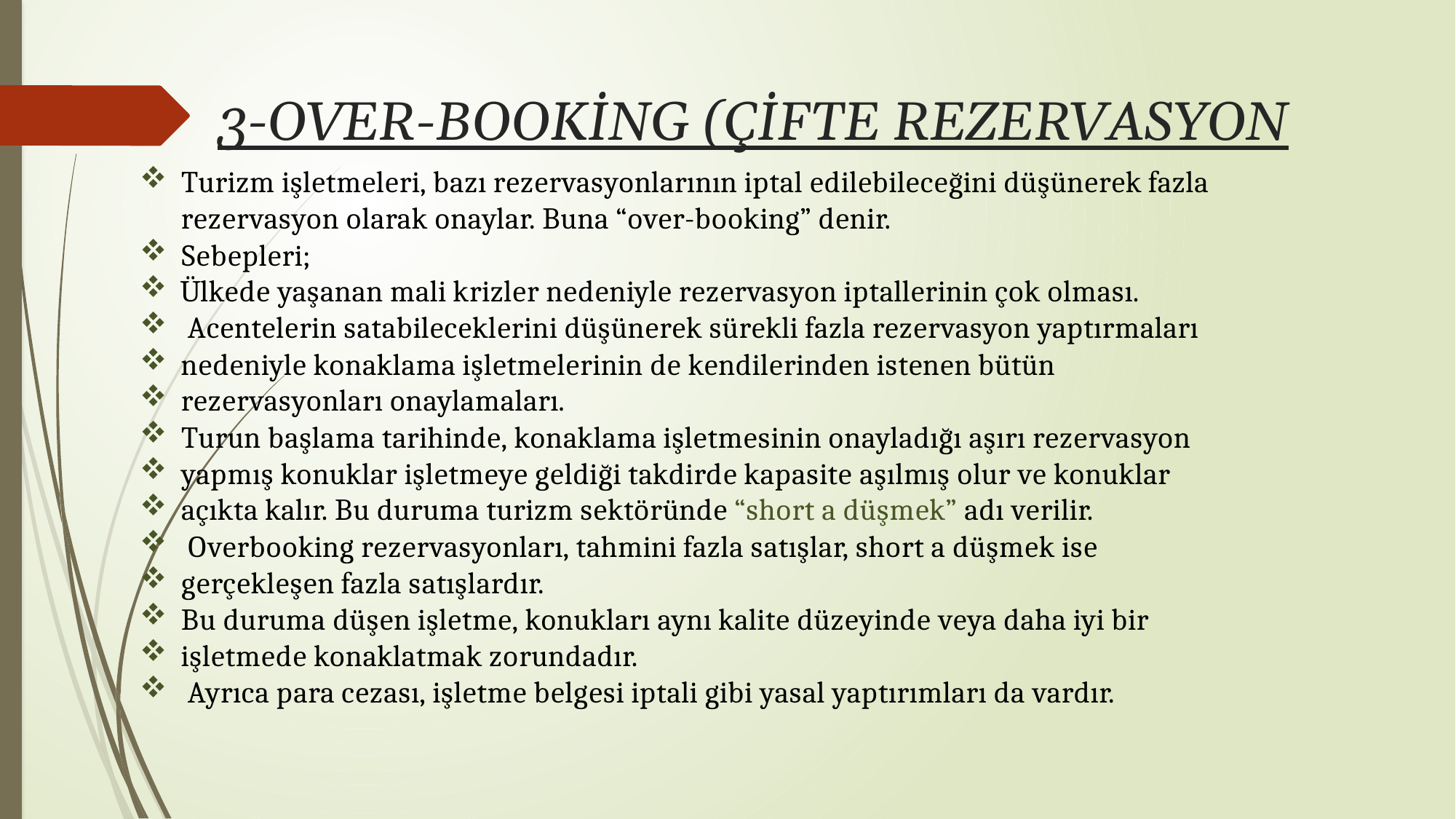

3-OVER-BOOKİNG (ÇİFTE REZERVASYON
Turizm işletmeleri, bazı rezervasyonlarının iptal edilebileceğini düşünerek fazla rezervasyon olarak onaylar. Buna “over-booking” denir.
Sebepleri;
Ülkede yaşanan mali krizler nedeniyle rezervasyon iptallerinin çok olması.
 Acentelerin satabileceklerini düşünerek sürekli fazla rezervasyon yaptırmaları
nedeniyle konaklama işletmelerinin de kendilerinden istenen bütün
rezervasyonları onaylamaları.
Turun başlama tarihinde, konaklama işletmesinin onayladığı aşırı rezervasyon
yapmış konuklar işletmeye geldiği takdirde kapasite aşılmış olur ve konuklar
açıkta kalır. Bu duruma turizm sektöründe “short a düşmek” adı verilir.
 Overbooking rezervasyonları, tahmini fazla satışlar, short a düşmek ise
gerçekleşen fazla satışlardır.
Bu duruma düşen işletme, konukları aynı kalite düzeyinde veya daha iyi bir
işletmede konaklatmak zorundadır.
 Ayrıca para cezası, işletme belgesi iptali gibi yasal yaptırımları da vardır.